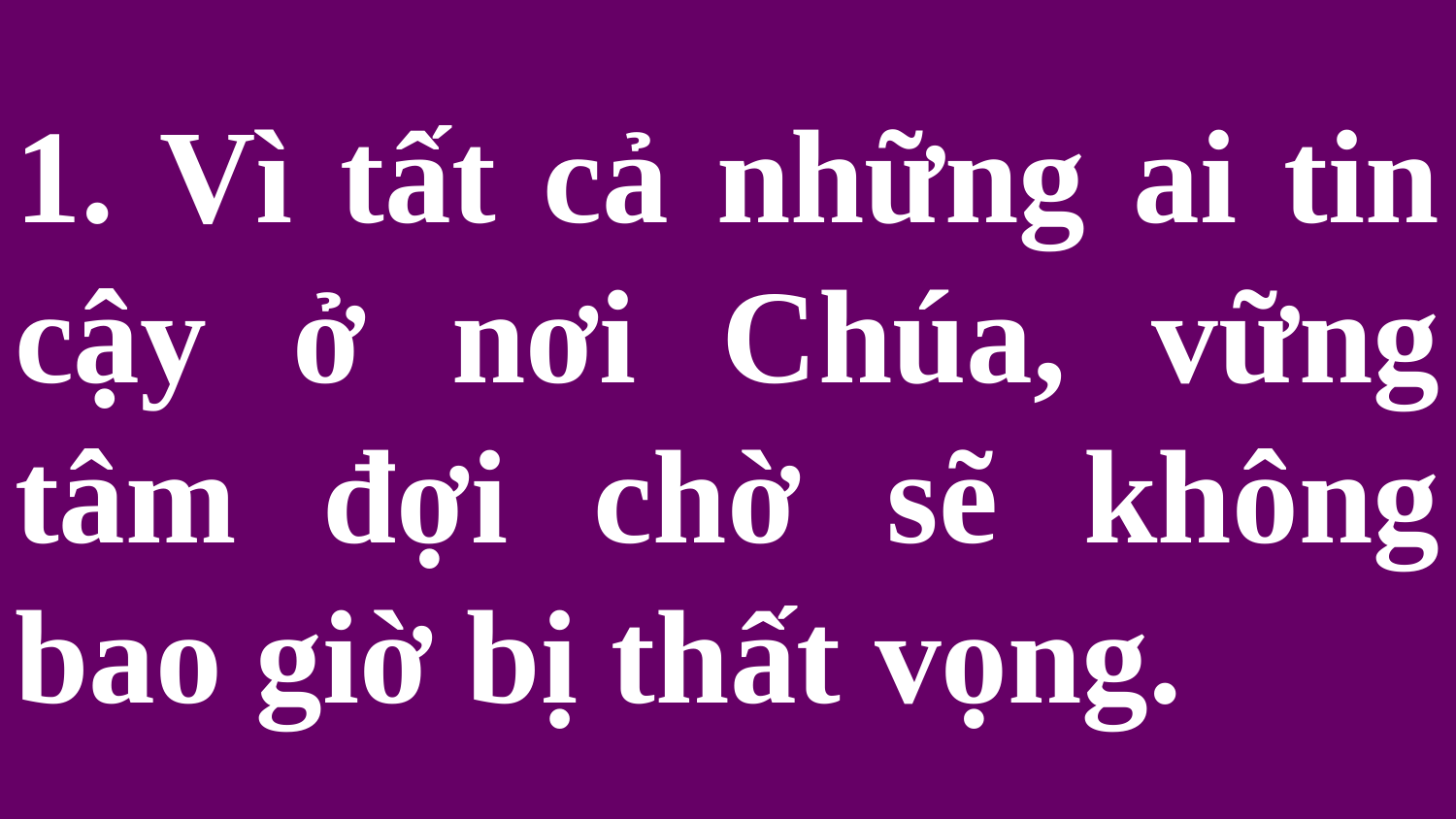

# 1. Vì tất cả những ai tin cậy ở nơi Chúa, vững tâm đợi chờ sẽ không bao giờ bị thất vọng.